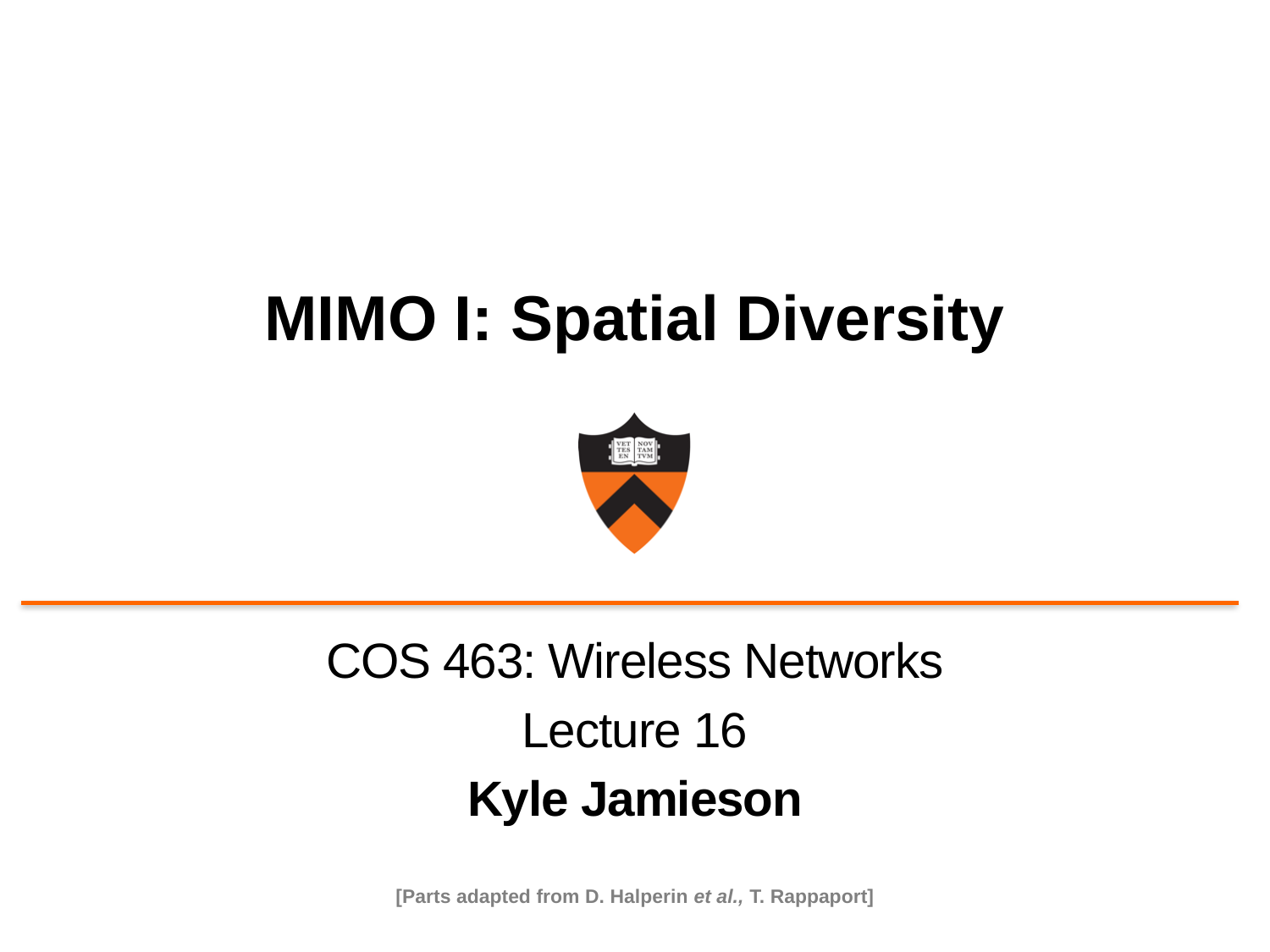

# MIMO I: Spatial Diversity
COS 463: Wireless Networks
Lecture 16
Kyle Jamieson
[Parts adapted from D. Halperin et al., T. Rappaport]